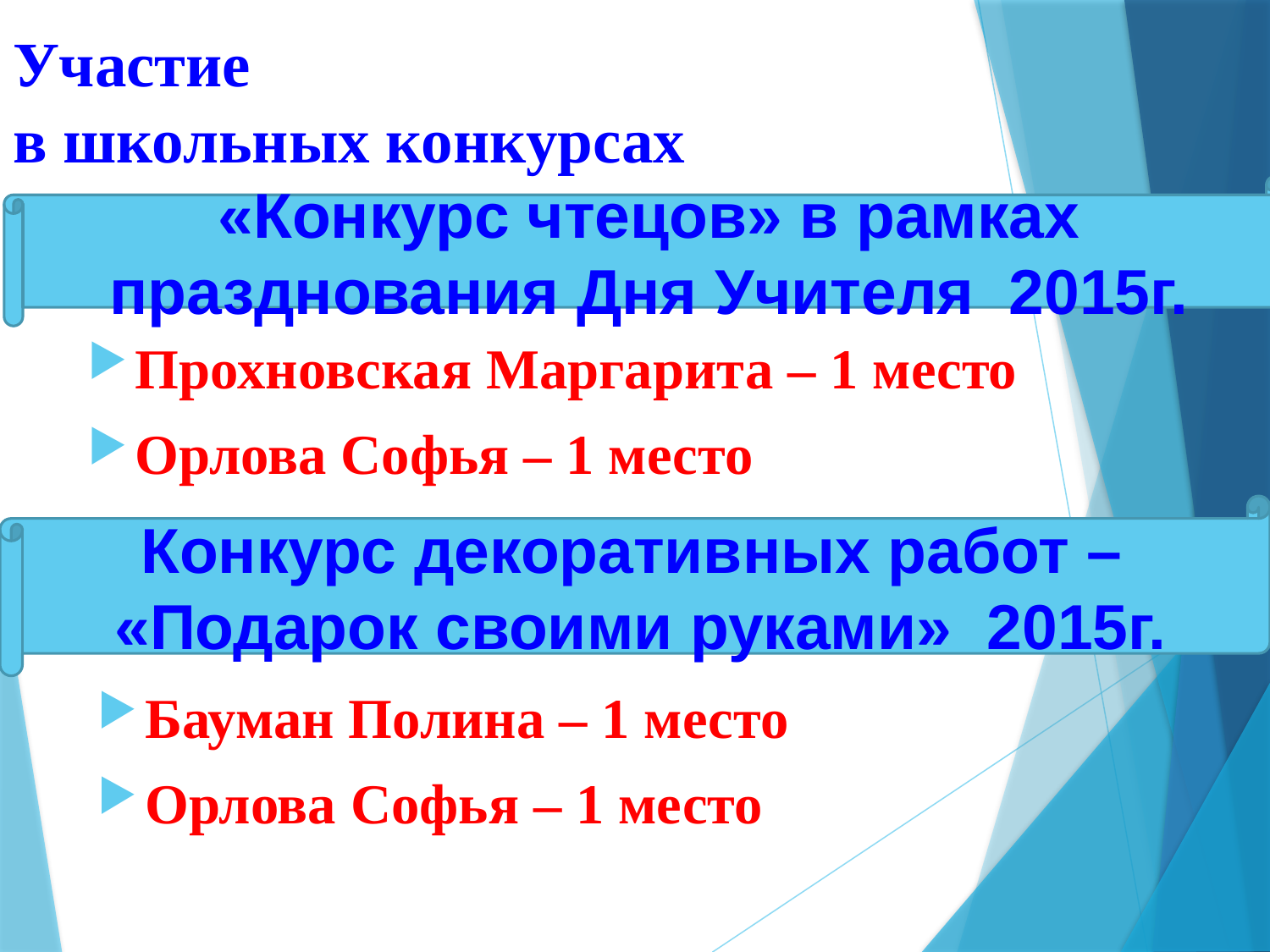

# Участие в школьных конкурсах
«Конкурс чтецов» в рамках празднования Дня Учителя  2015г.
Прохновская Маргарита – 1 место
Орлова Софья – 1 место
Конкурс декоративных работ –
«Подарок своими руками»  2015г.
Бауман Полина – 1 место
Орлова Софья – 1 место